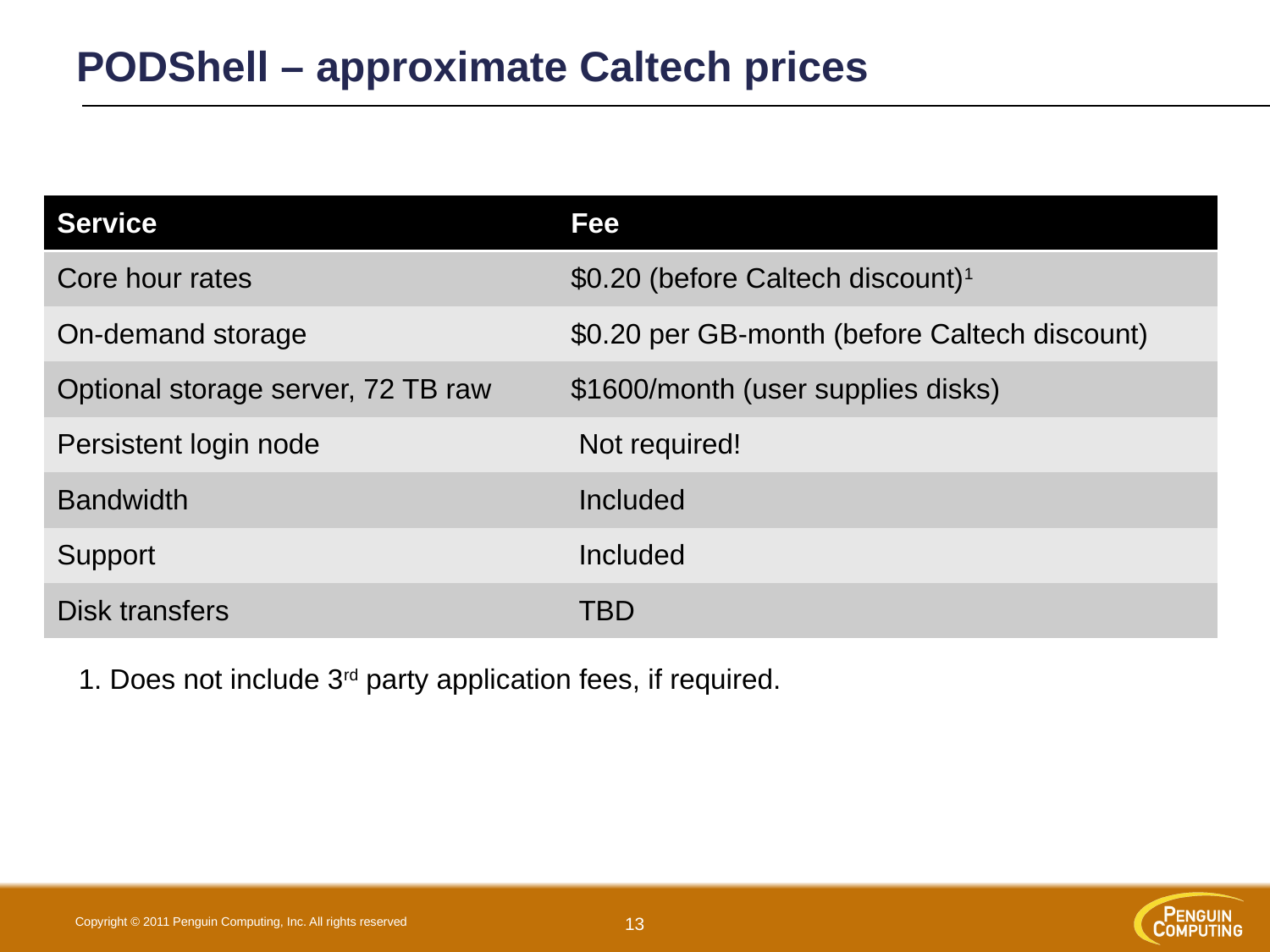

# PODShell – approximate Caltech prices
| Service | Fee |
| --- | --- |
| Core hour rates | $0.20 (before Caltech discount)1 |
| On-demand storage | $0.20 per GB-month (before Caltech discount) |
| Optional storage server, 72 TB raw | $1600/month (user supplies disks) |
| Persistent login node | Not required! |
| Bandwidth | Included |
| Support | Included |
| Disk transfers | TBD |
1. Does not include 3rd party application fees, if required.
13